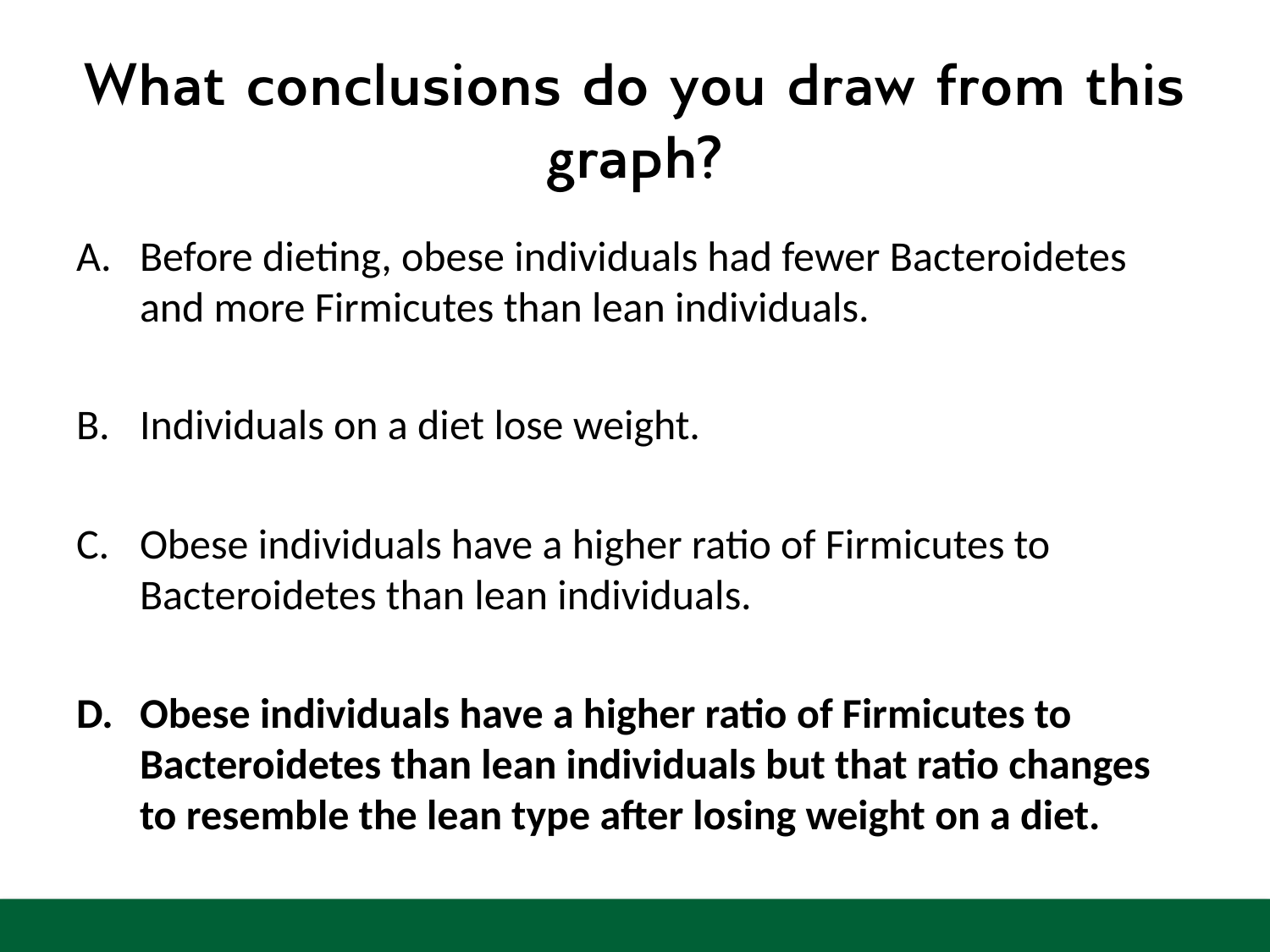

# What conclusions do you draw from this graph?
Before dieting, obese individuals had fewer Bacteroidetes and more Firmicutes than lean individuals.

Individuals on a diet lose weight.

Obese individuals have a higher ratio of Firmicutes to Bacteroidetes than lean individuals.

Obese individuals have a higher ratio of Firmicutes to Bacteroidetes than lean individuals but that ratio changes to resemble the lean type after losing weight on a diet.